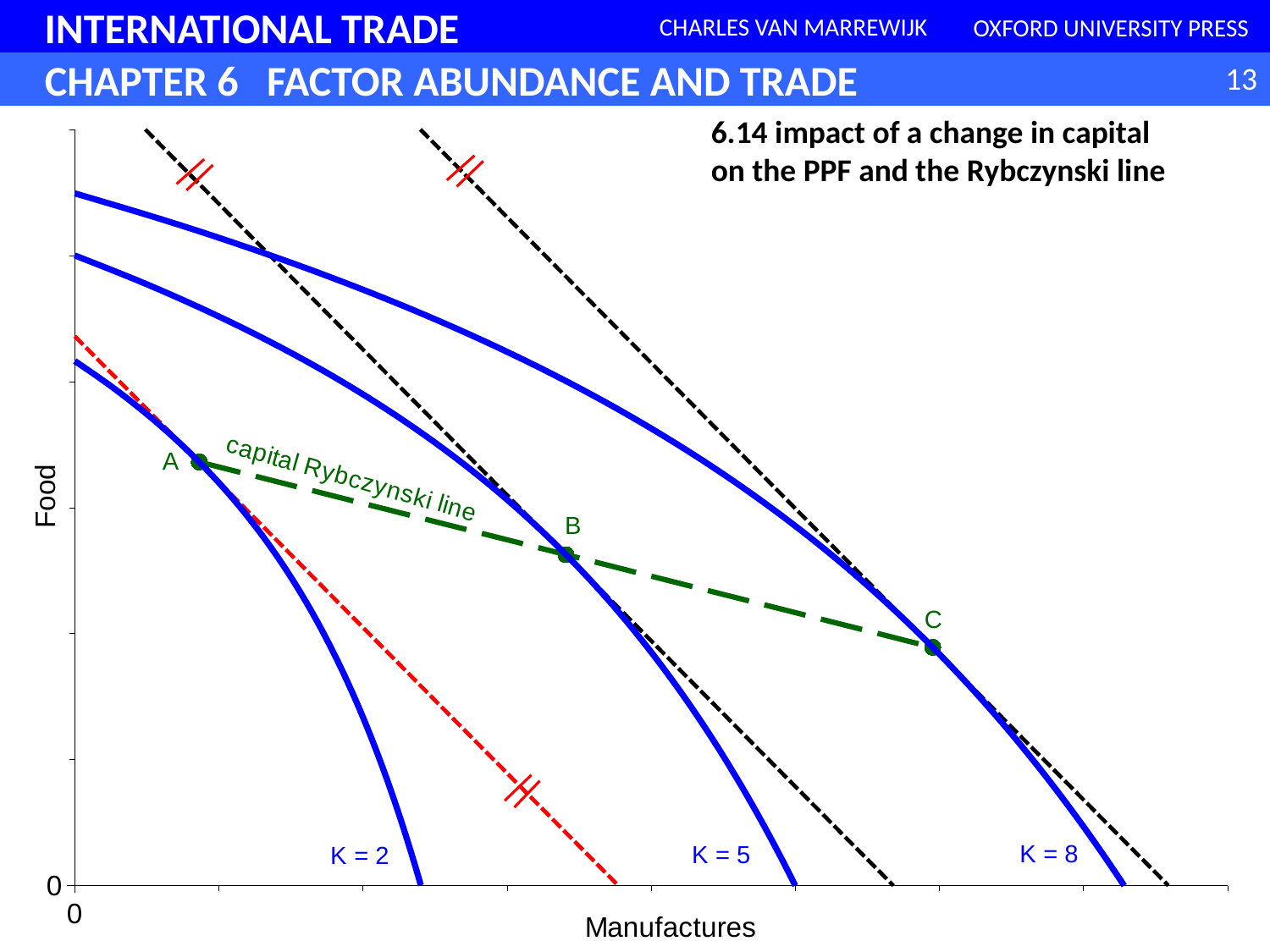

### Chart

| Category |  |  |  |  |  |  |  |
|---|---|---|---|---|---|---|---|
6.14 impact of a change in capital on the PPF and the Rybczynski line